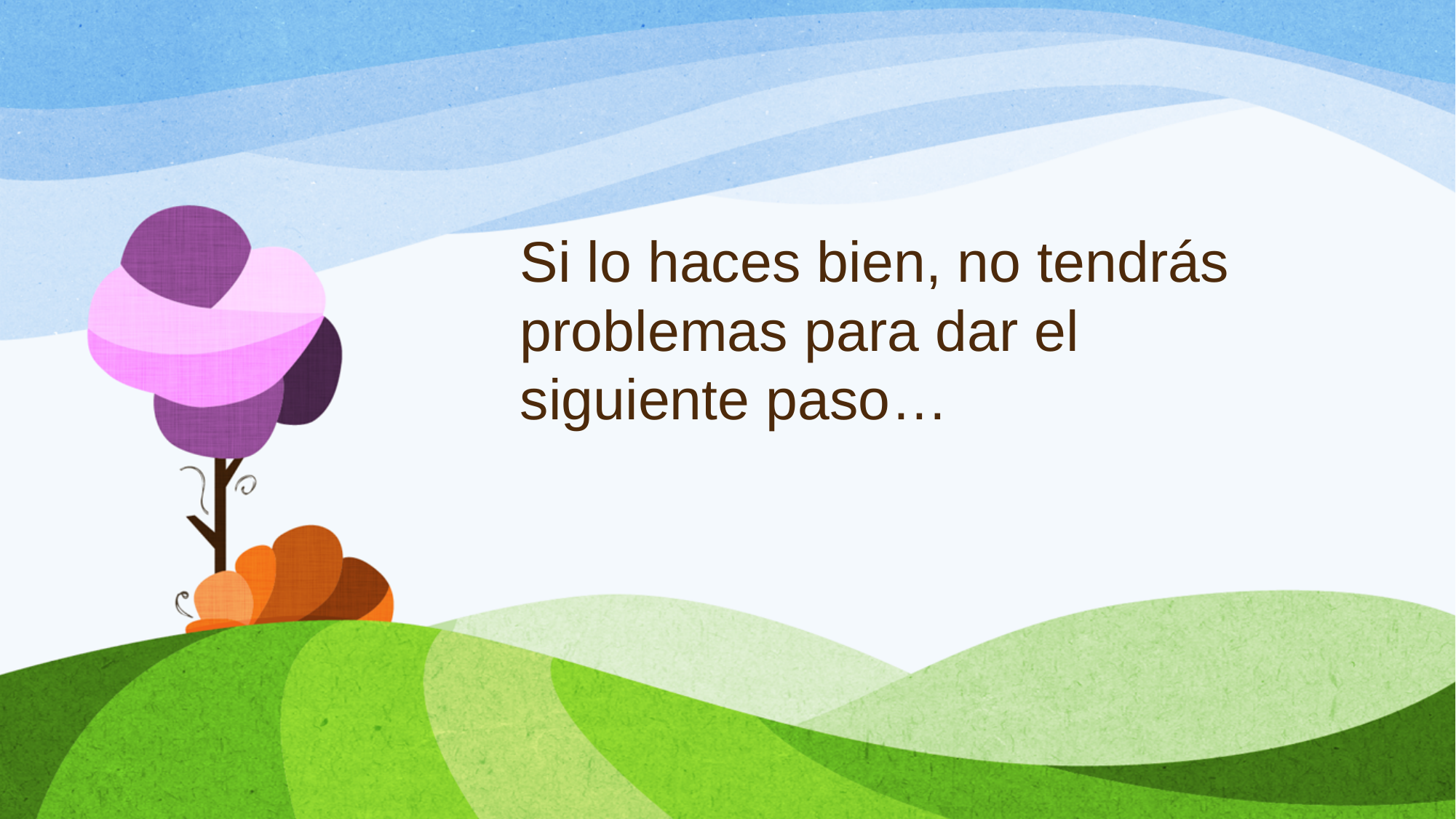

# Si lo haces bien, no tendrás problemas para dar el siguiente paso…